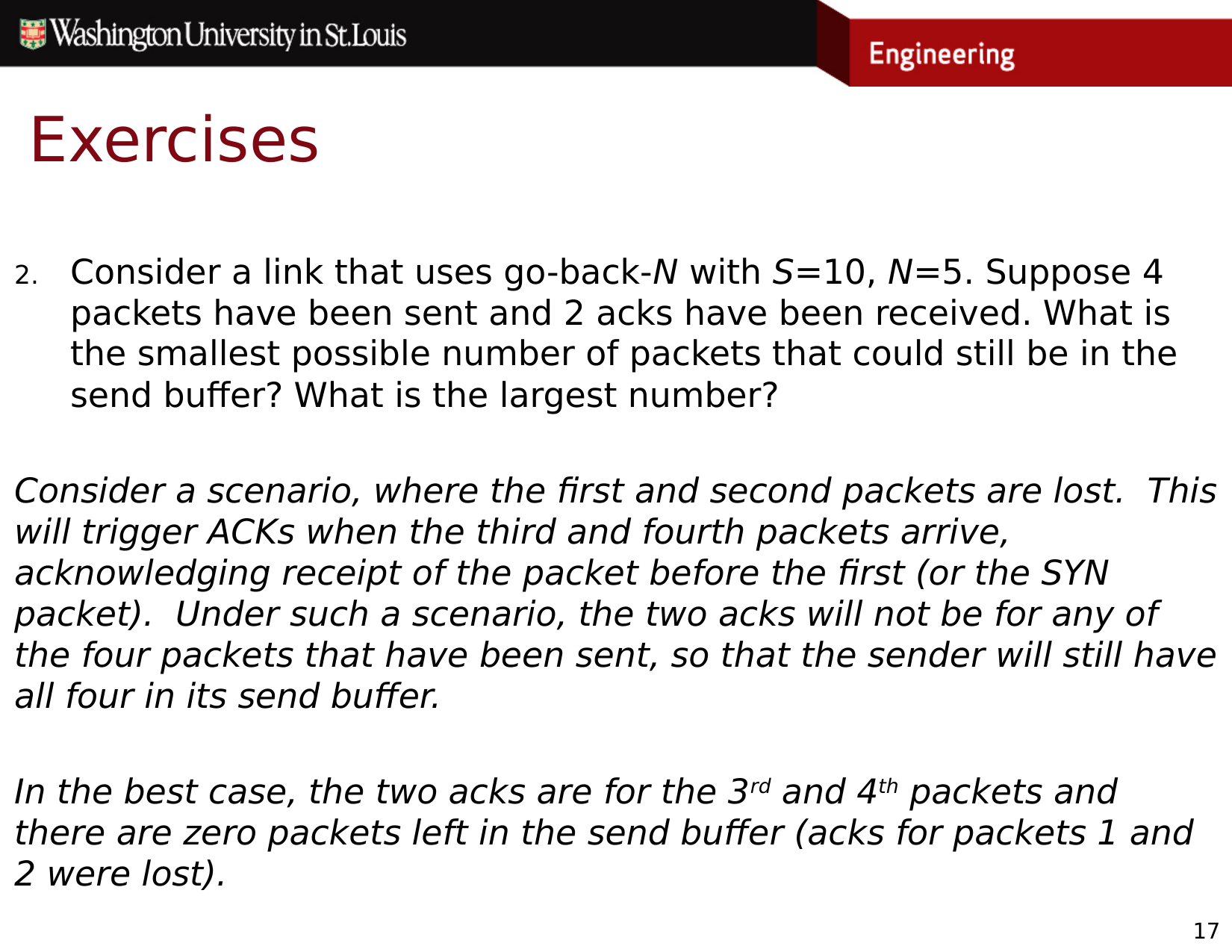

# Exercises
Consider a link that uses go-back-N with S=10, N=5. Suppose 4 packets have been sent and 2 acks have been received. What is the smallest possible number of packets that could still be in the send buffer? What is the largest number?

Consider a scenario, where the first and second packets are lost.  This will trigger ACKs when the third and fourth packets arrive, acknowledging receipt of the packet before the first (or the SYN packet).  Under such a scenario, the two acks will not be for any of the four packets that have been sent, so that the sender will still have all four in its send buffer.

In the best case, the two acks are for the 3rd and 4th packets and there are zero packets left in the send buffer (acks for packets 1 and 2 were lost).
17